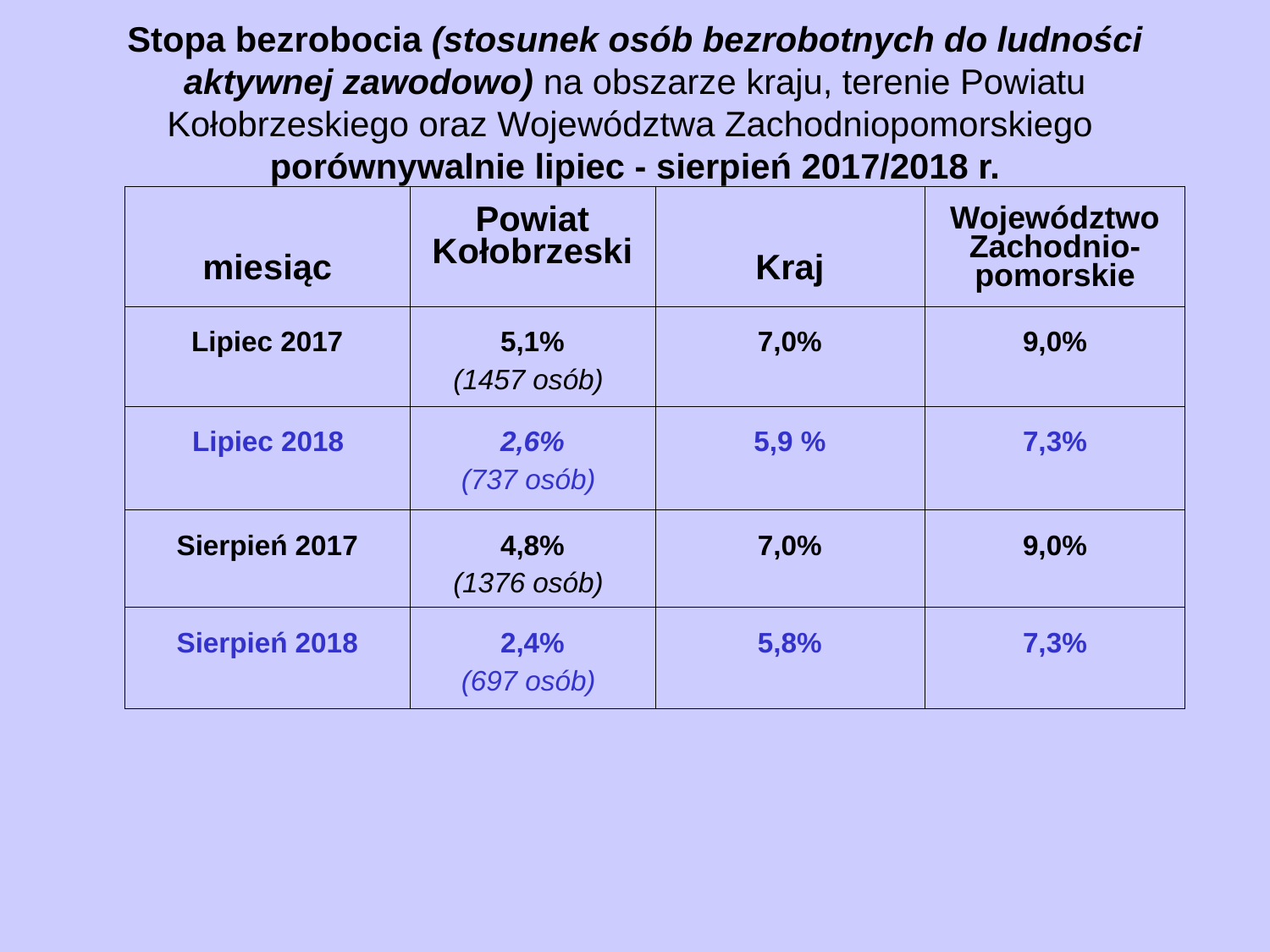

# Stopa bezrobocia (stosunek osób bezrobotnych do ludności aktywnej zawodowo) na obszarze kraju, terenie Powiatu Kołobrzeskiego oraz Województwa Zachodniopomorskiego porównywalnie lipiec - sierpień 2017/2018 r.
| miesiąc | Powiat Kołobrzeski | Kraj | Województwo Zachodnio-pomorskie |
| --- | --- | --- | --- |
| Lipiec 2017 | 5,1% (1457 osób) | 7,0% | 9,0% |
| Lipiec 2018 | 2,6% (737 osób) | 5,9 % | 7,3% |
| Sierpień 2017 | 4,8% (1376 osób) | 7,0% | 9,0% |
| Sierpień 2018 | 2,4% (697 osób) | 5,8% | 7,3% |